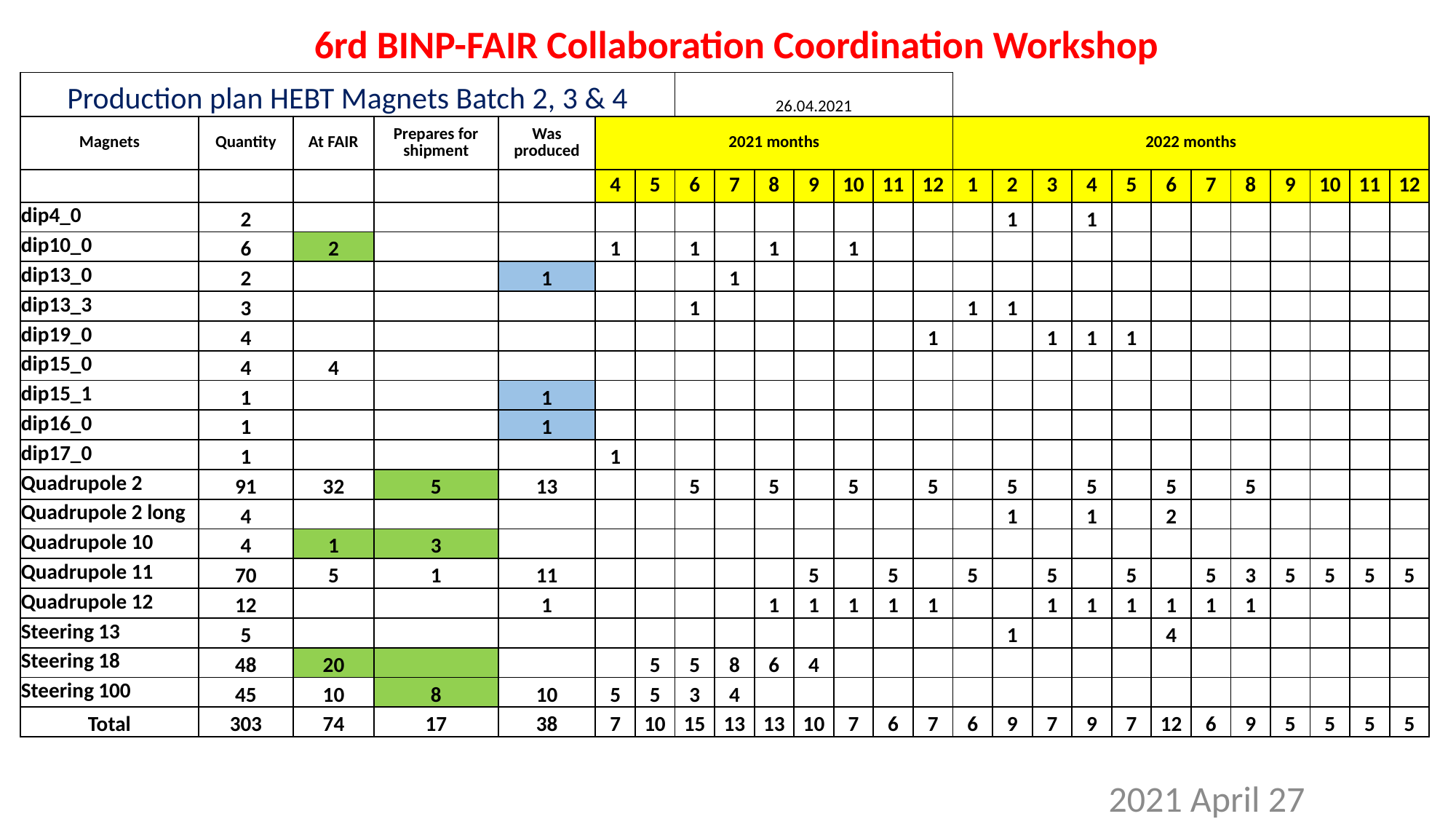

6rd BINP-FAIR Collaboration Coordination Workshop

| Production plan HEBT Magnets Batch 2, 3 & 4 |  |  |  |  |  |  | 26.04.2021 |  |  |  |  |  |  |  |  |  |  |  |  |  |  |  |  |  |  |
| --- | --- | --- | --- | --- | --- | --- | --- | --- | --- | --- | --- | --- | --- | --- | --- | --- | --- | --- | --- | --- | --- | --- | --- | --- | --- |
| Magnets | Quantity | At FAIR | Prepares for shipment | Was produced | 2021 months |  |  |  |  |  |  |  |  | 2022 months |  |  |  |  |  |  |  |  |  |  |  |
|  |  |  |  |  | 4 | 5 | 6 | 7 | 8 | 9 | 10 | 11 | 12 | 1 | 2 | 3 | 4 | 5 | 6 | 7 | 8 | 9 | 10 | 11 | 12 |
| dip4\_0 | 2 |  |  |  |  |  |  |  |  |  |  |  |  |  | 1 |  | 1 |  |  |  |  |  |  |  |  |
| dip10\_0 | 6 | 2 |  |  | 1 |  | 1 |  | 1 |  | 1 |  |  |  |  |  |  |  |  |  |  |  |  |  |  |
| dip13\_0 | 2 |  |  | 1 |  |  |  | 1 |  |  |  |  |  |  |  |  |  |  |  |  |  |  |  |  |  |
| dip13\_3 | 3 |  |  |  |  |  | 1 |  |  |  |  |  |  | 1 | 1 |  |  |  |  |  |  |  |  |  |  |
| dip19\_0 | 4 |  |  |  |  |  |  |  |  |  |  |  | 1 |  |  | 1 | 1 | 1 |  |  |  |  |  |  |  |
| dip15\_0 | 4 | 4 |  |  |  |  |  |  |  |  |  |  |  |  |  |  |  |  |  |  |  |  |  |  |  |
| dip15\_1 | 1 |  |  | 1 |  |  |  |  |  |  |  |  |  |  |  |  |  |  |  |  |  |  |  |  |  |
| dip16\_0 | 1 |  |  | 1 |  |  |  |  |  |  |  |  |  |  |  |  |  |  |  |  |  |  |  |  |  |
| dip17\_0 | 1 |  |  |  | 1 |  |  |  |  |  |  |  |  |  |  |  |  |  |  |  |  |  |  |  |  |
| Quadrupole 2 | 91 | 32 | 5 | 13 |  |  | 5 |  | 5 |  | 5 |  | 5 |  | 5 |  | 5 |  | 5 |  | 5 |  |  |  |  |
| Quadrupole 2 long | 4 |  |  |  |  |  |  |  |  |  |  |  |  |  | 1 |  | 1 |  | 2 |  |  |  |  |  |  |
| Quadrupole 10 | 4 | 1 | 3 |  |  |  |  |  |  |  |  |  |  |  |  |  |  |  |  |  |  |  |  |  |  |
| Quadrupole 11 | 70 | 5 | 1 | 11 |  |  |  |  |  | 5 |  | 5 |  | 5 |  | 5 |  | 5 |  | 5 | 3 | 5 | 5 | 5 | 5 |
| Quadrupole 12 | 12 |  |  | 1 |  |  |  |  | 1 | 1 | 1 | 1 | 1 |  |  | 1 | 1 | 1 | 1 | 1 | 1 |  |  |  |  |
| Steering 13 | 5 |  |  |  |  |  |  |  |  |  |  |  |  |  | 1 |  |  |  | 4 |  |  |  |  |  |  |
| Steering 18 | 48 | 20 |  |  |  | 5 | 5 | 8 | 6 | 4 |  |  |  |  |  |  |  |  |  |  |  |  |  |  |  |
| Steering 100 | 45 | 10 | 8 | 10 | 5 | 5 | 3 | 4 |  |  |  |  |  |  |  |  |  |  |  |  |  |  |  |  |  |
| Total | 303 | 74 | 17 | 38 | 7 | 10 | 15 | 13 | 13 | 10 | 7 | 6 | 7 | 6 | 9 | 7 | 9 | 7 | 12 | 6 | 9 | 5 | 5 | 5 | 5 |

2021 April 27